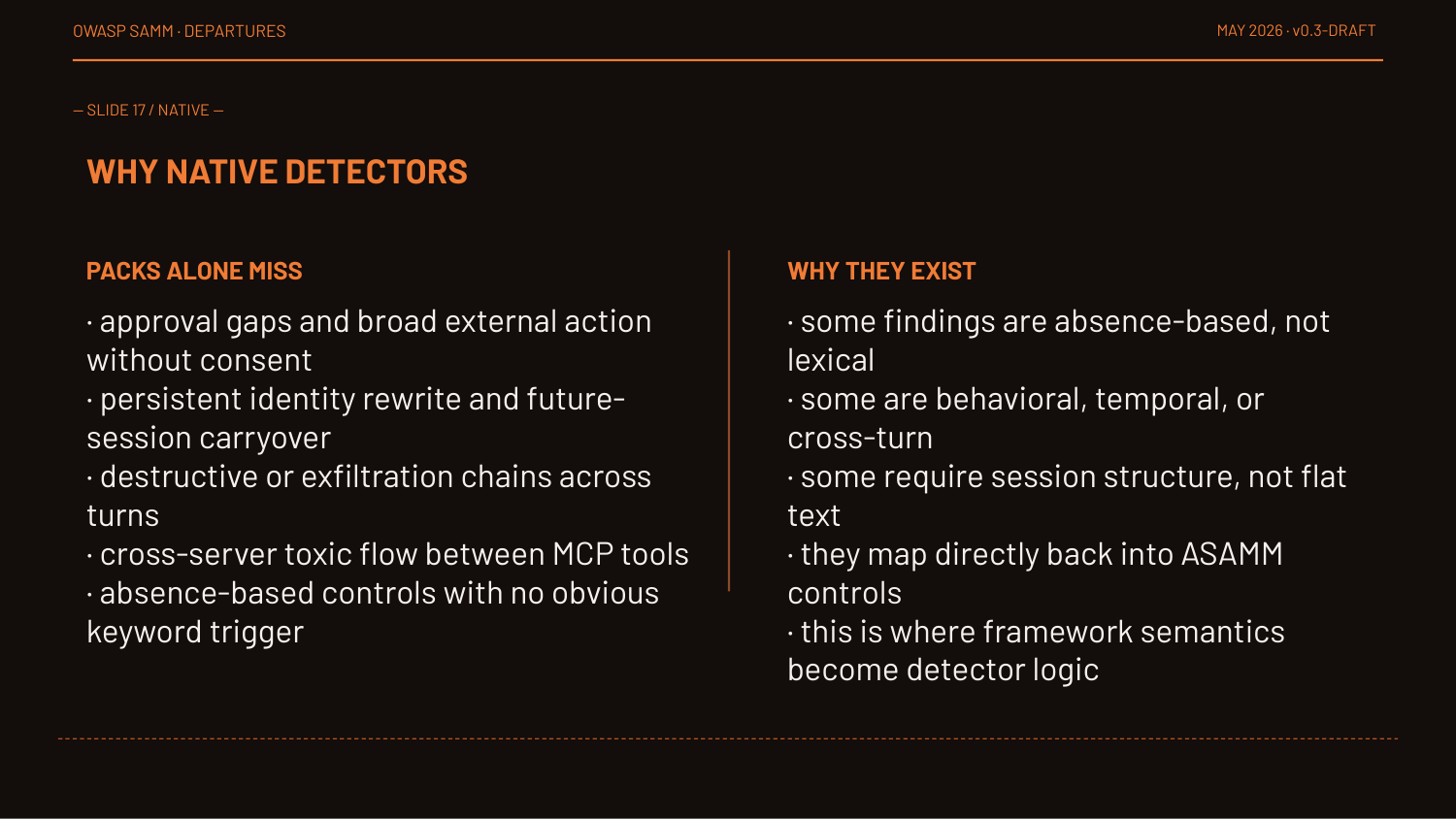

OWASP SAMM · DEPARTURES
MAY 2026 · v0.3-DRAFT

— SLIDE 17 / NATIVE —
WHY NATIVE DETECTORS

PACKS ALONE MISS
WHY THEY EXIST
· approval gaps and broad external action without consent
· persistent identity rewrite and future-session carryover
· destructive or exfiltration chains across turns
· cross-server toxic flow between MCP tools
· absence-based controls with no obvious keyword trigger
· some findings are absence-based, not lexical
· some are behavioral, temporal, or cross-turn
· some require session structure, not flat text
· they map directly back into ASAMM controls
· this is where framework semantics become detector logic